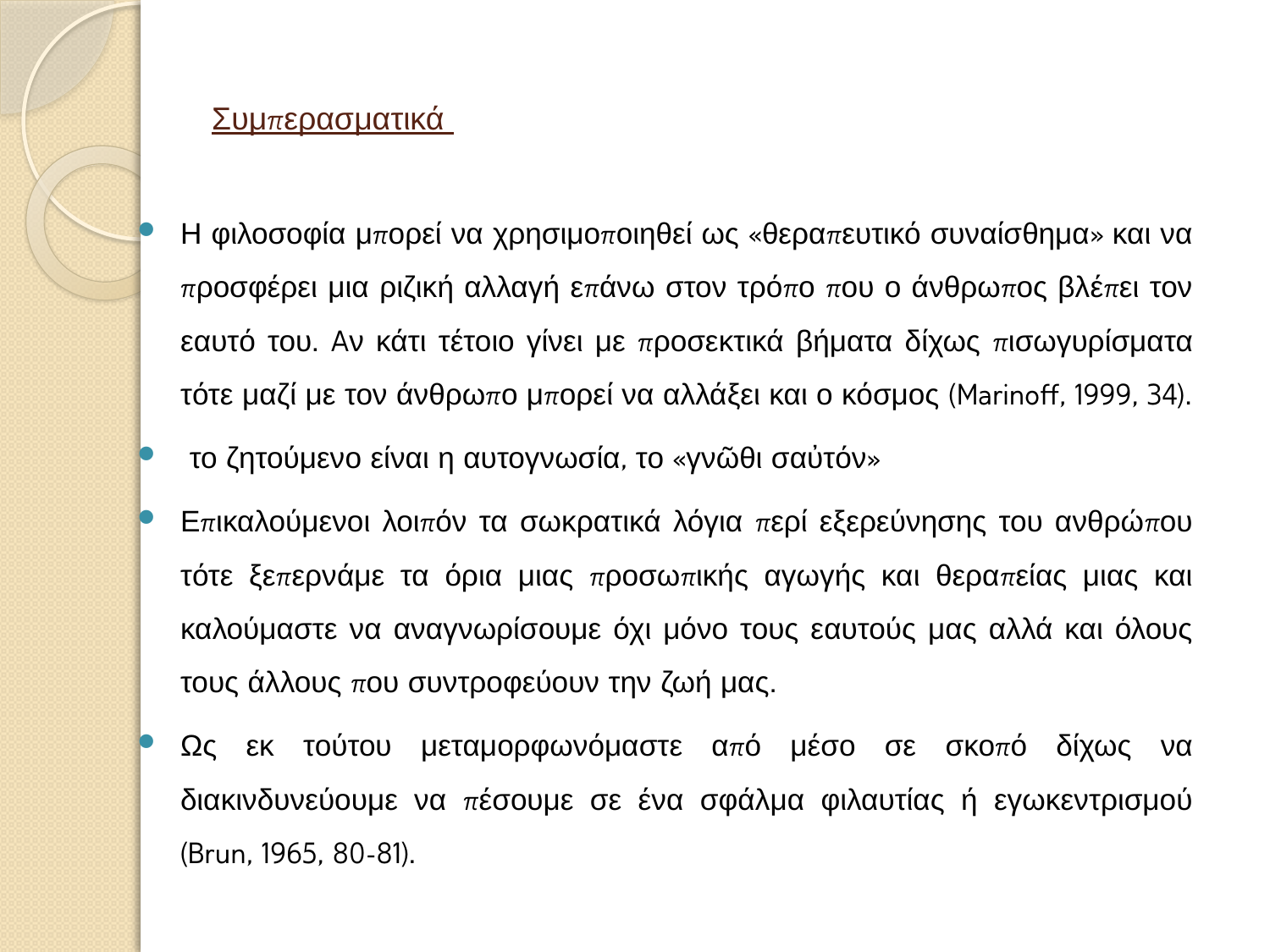

# Συμπερασματικά
Η φιλοσοφία μπορεί να χρησιμοποιηθεί ως «θεραπευτικό συναίσθημα» και να προσφέρει μια ριζική αλλαγή επάνω στον τρόπο που ο άνθρωπος βλέπει τον εαυτό του. Aν κάτι τέτοιο γίνει με προσεκτικά βήματα δίχως πισωγυρίσματα τότε μαζί με τον άνθρωπο μπορεί να αλλάξει και ο κόσμος (Marinoff, 1999, 34).
 το ζητούμενο είναι η αυτογνωσία, το «γνῶθι σαὐτόν»
Επικαλούμενοι λοιπόν τα σωκρατικά λόγια περί εξερεύνησης του ανθρώπου τότε ξεπερνάμε τα όρια μιας προσωπικής αγωγής και θεραπείας μιας και καλούμαστε να αναγνωρίσουμε όχι μόνο τους εαυτούς μας αλλά και όλους τους άλλους που συντροφεύουν την ζωή μας.
Ως εκ τούτου μεταμορφωνόμαστε από μέσο σε σκοπό δίχως να διακινδυνεύουμε να πέσουμε σε ένα σφάλμα φιλαυτίας ή εγωκεντρισμού (Brun, 1965, 80-81).